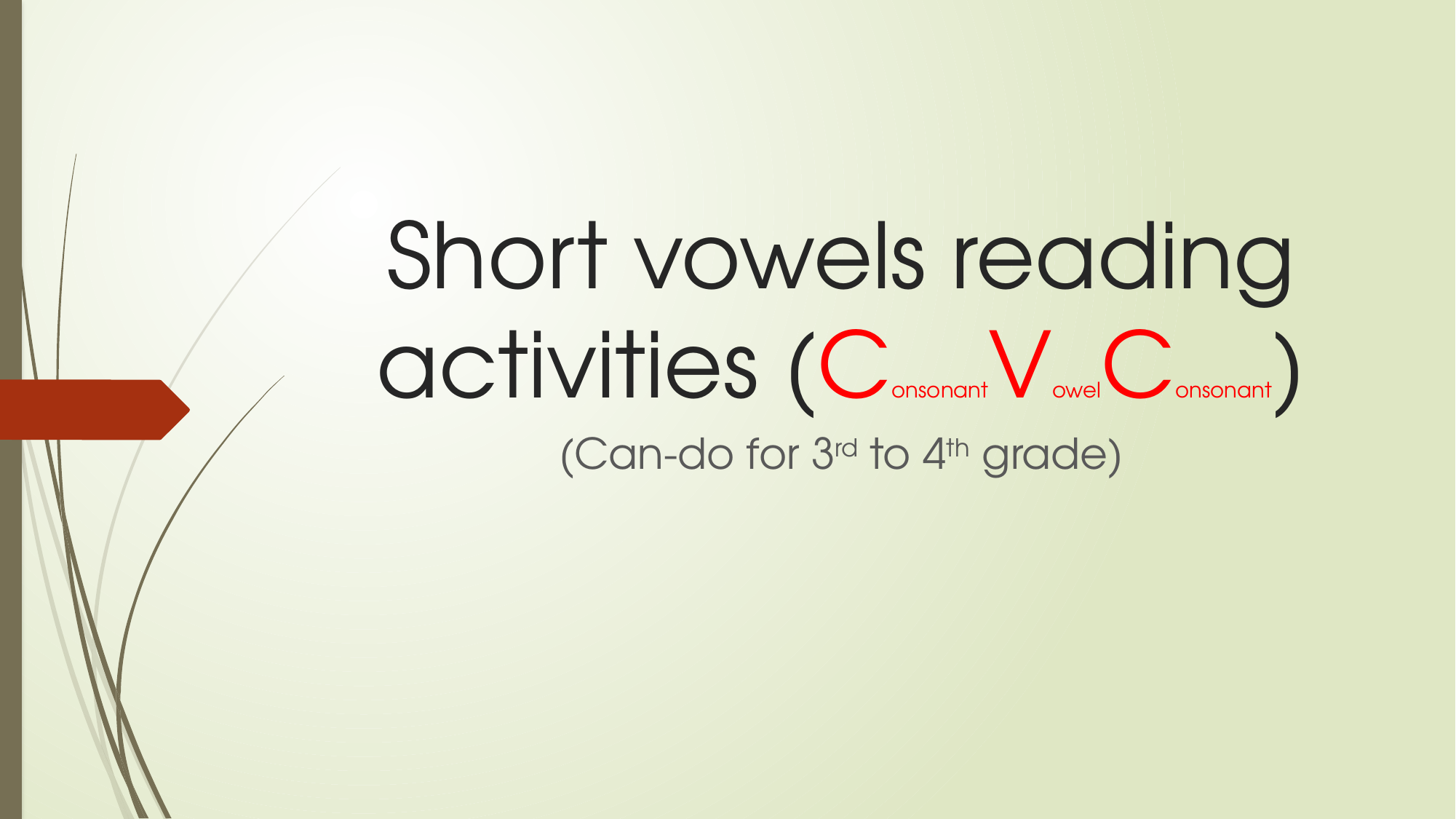

# Short vowels reading activities (ConsonantVowelConsonant)
(Can-do for 3rd to 4th grade)